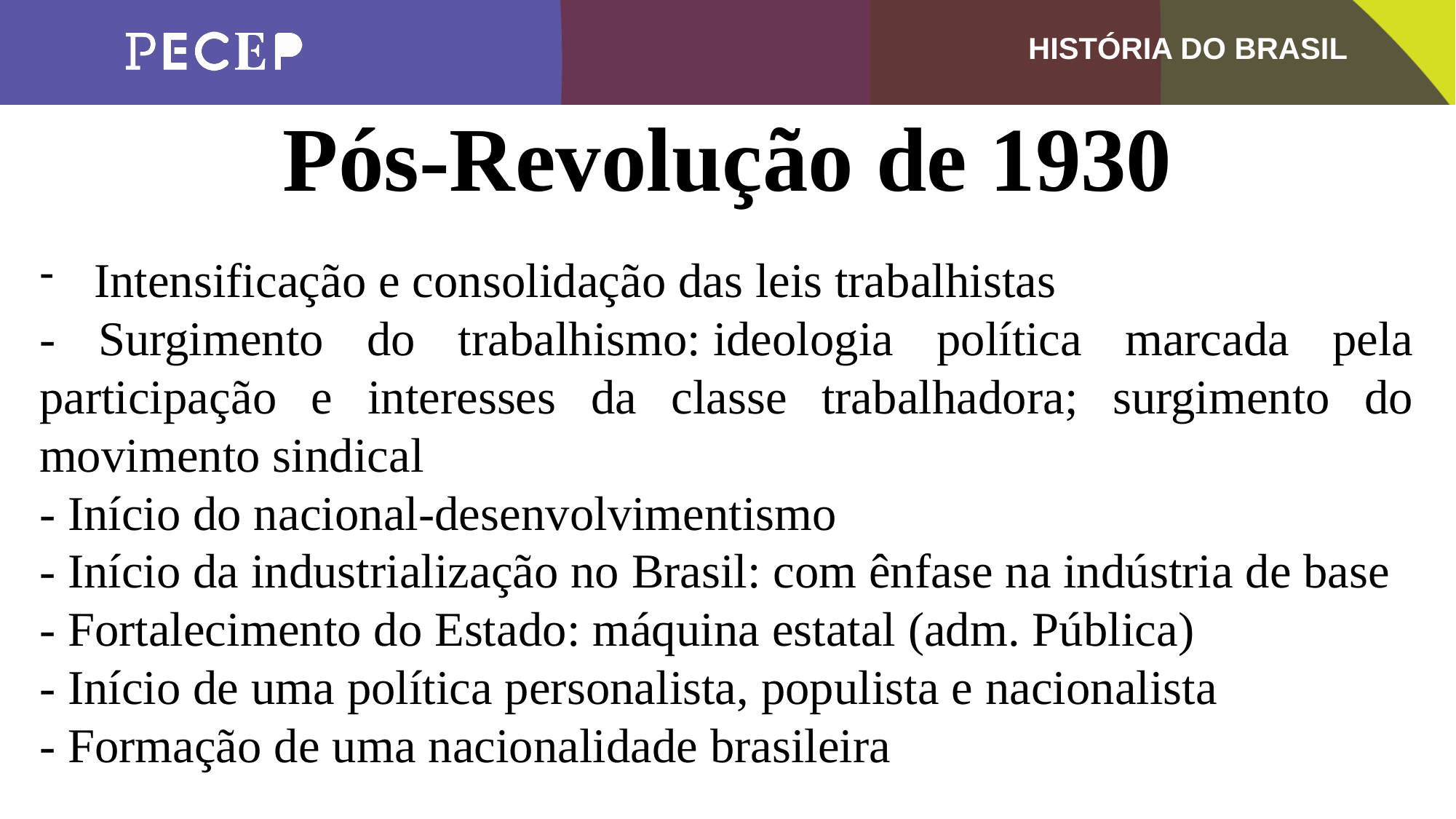

Pós-Revolução de 1930
Intensificação e consolidação das leis trabalhistas
- Surgimento do trabalhismo: ideologia política marcada pela participação e interesses da classe trabalhadora; surgimento do movimento sindical
- Início do nacional-desenvolvimentismo
- Início da industrialização no Brasil: com ênfase na indústria de base
- Fortalecimento do Estado: máquina estatal (adm. Pública)
- Início de uma política personalista, populista e nacionalista
- Formação de uma nacionalidade brasileira